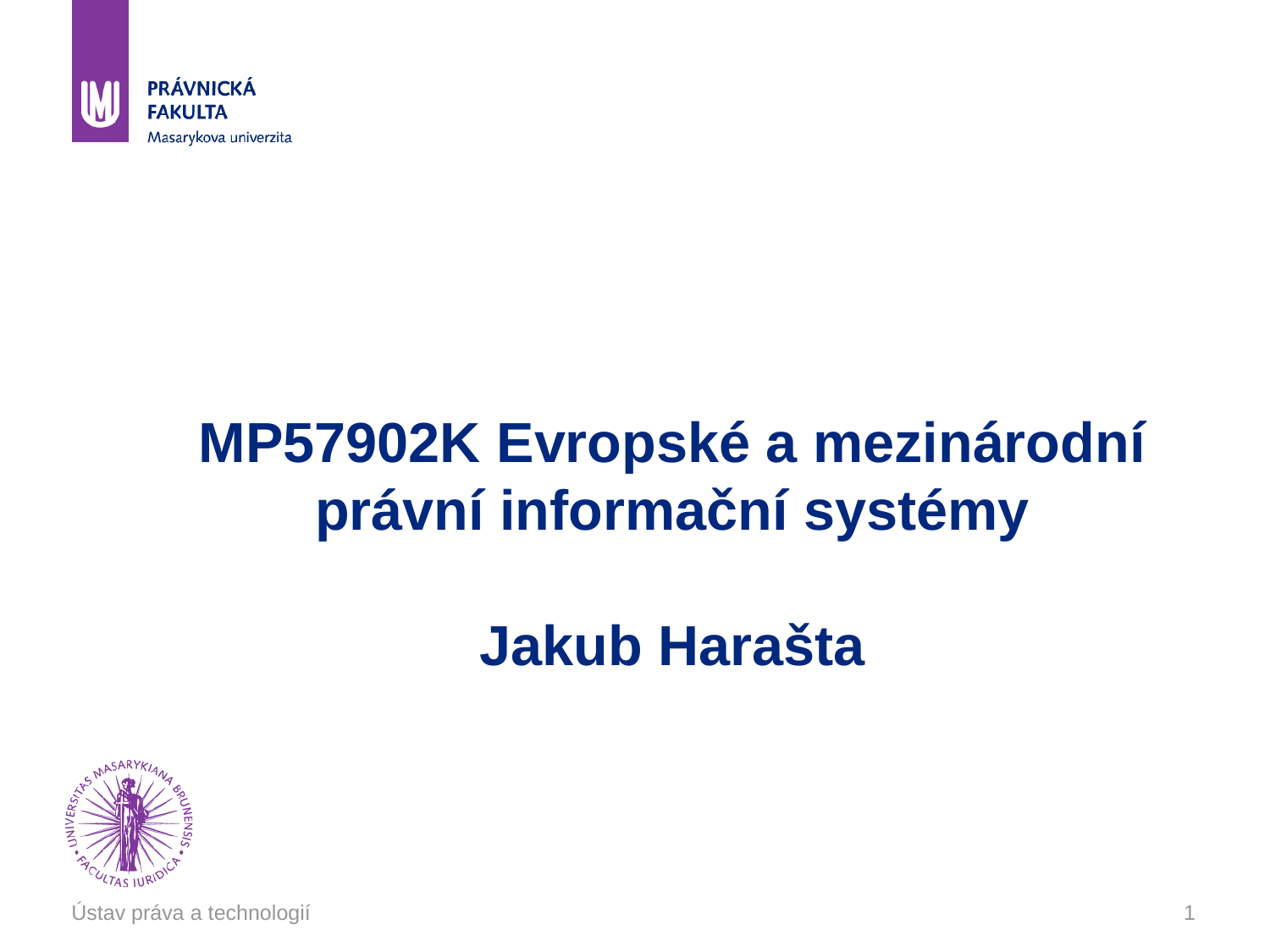

# MP57902K Evropské a mezinárodní právní informační systémy Jakub Harašta
Ústav práva a technologií
1